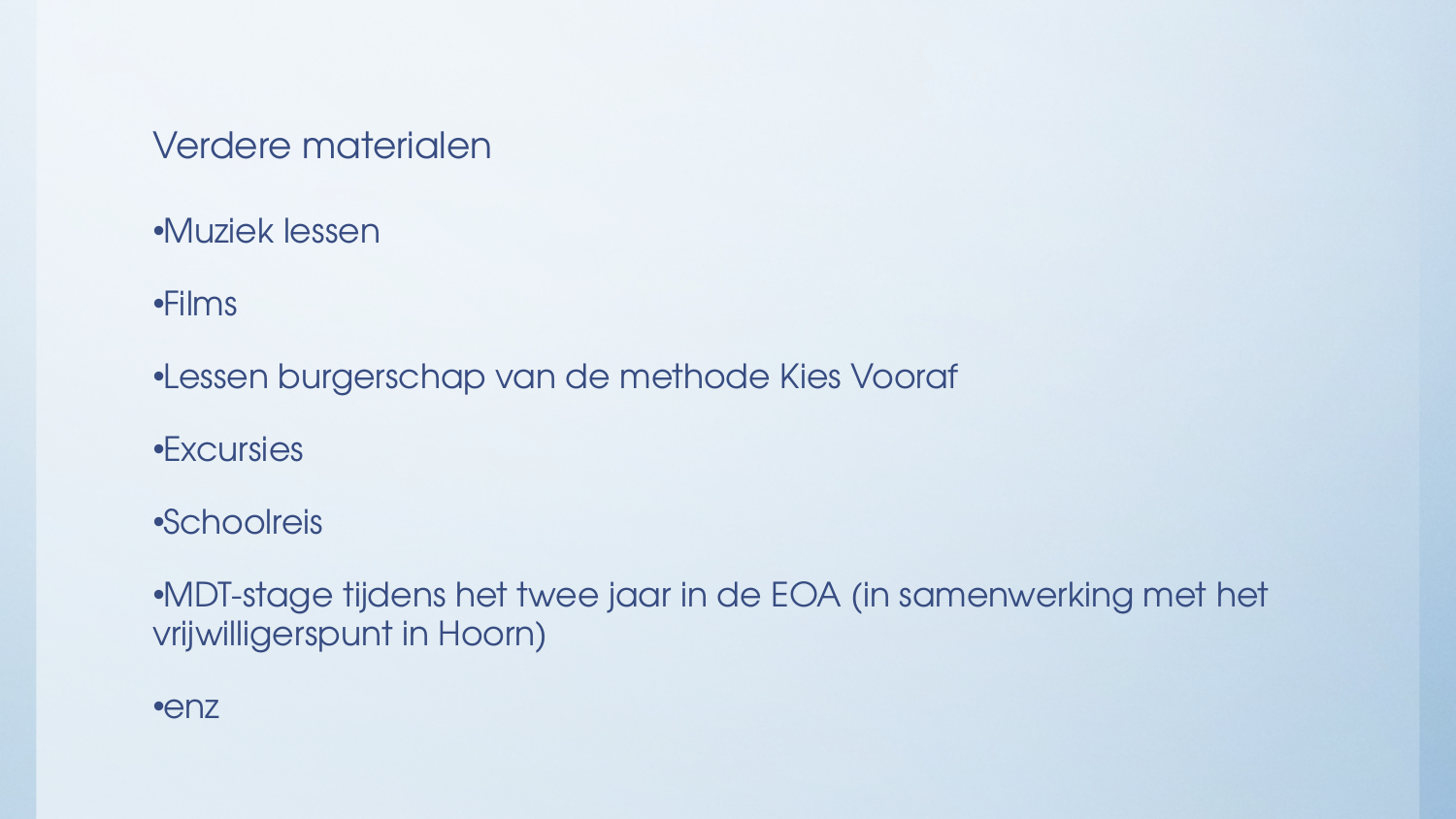

# Verdere materialen
Muziek lessen
Films
Lessen burgerschap van de methode Kies Vooraf
Excursies
Schoolreis
MDT-stage tijdens het twee jaar in de EOA (in samenwerking met het vrijwilligerspunt in Hoorn)
enz